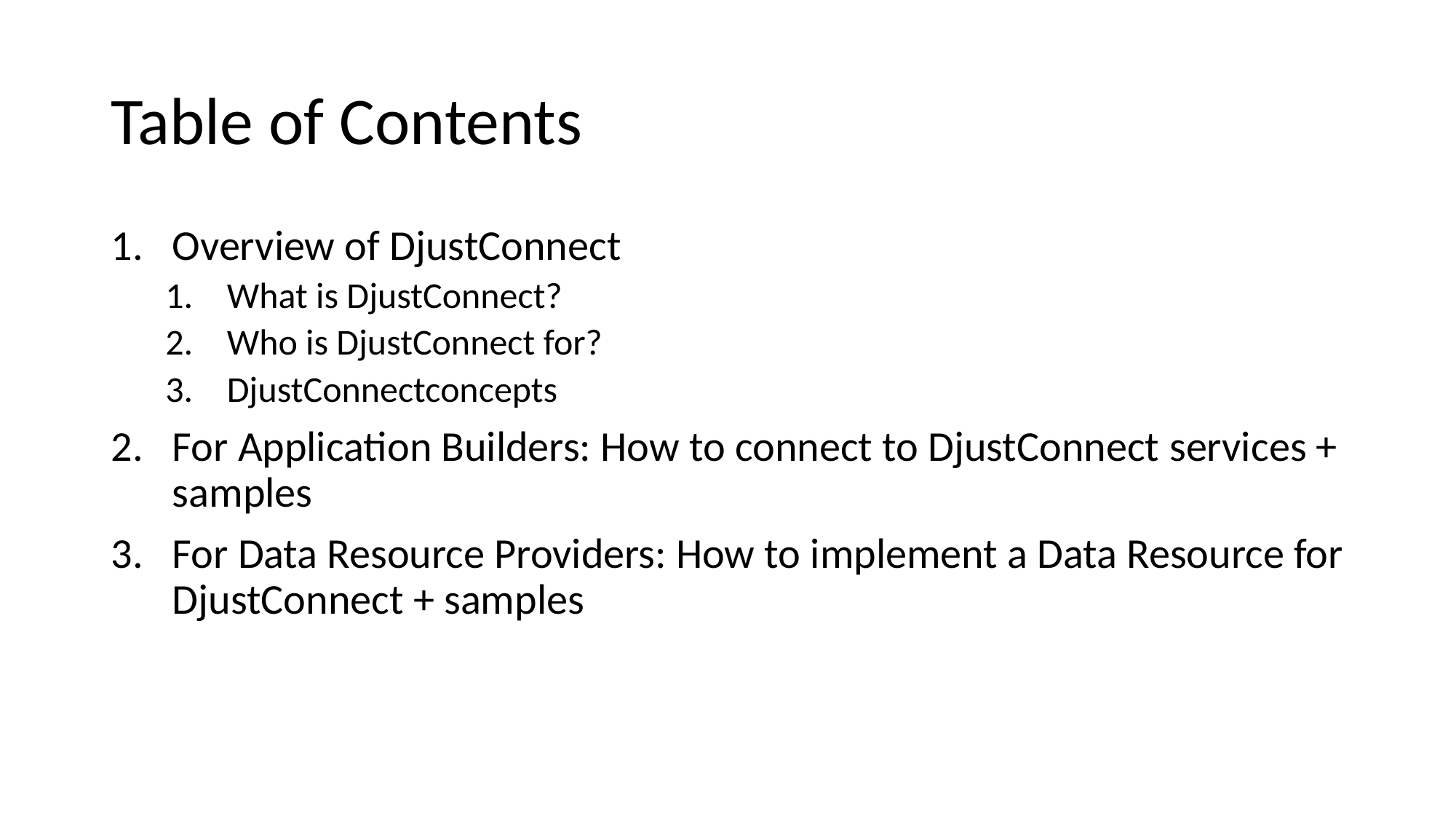

# Table of Contents
Overview of DjustConnect
What is DjustConnect?
Who is DjustConnect for?
DjustConnectconcepts
For Application Builders: How to connect to DjustConnect services + samples
For Data Resource Providers: How to implement a Data Resource for DjustConnect + samples